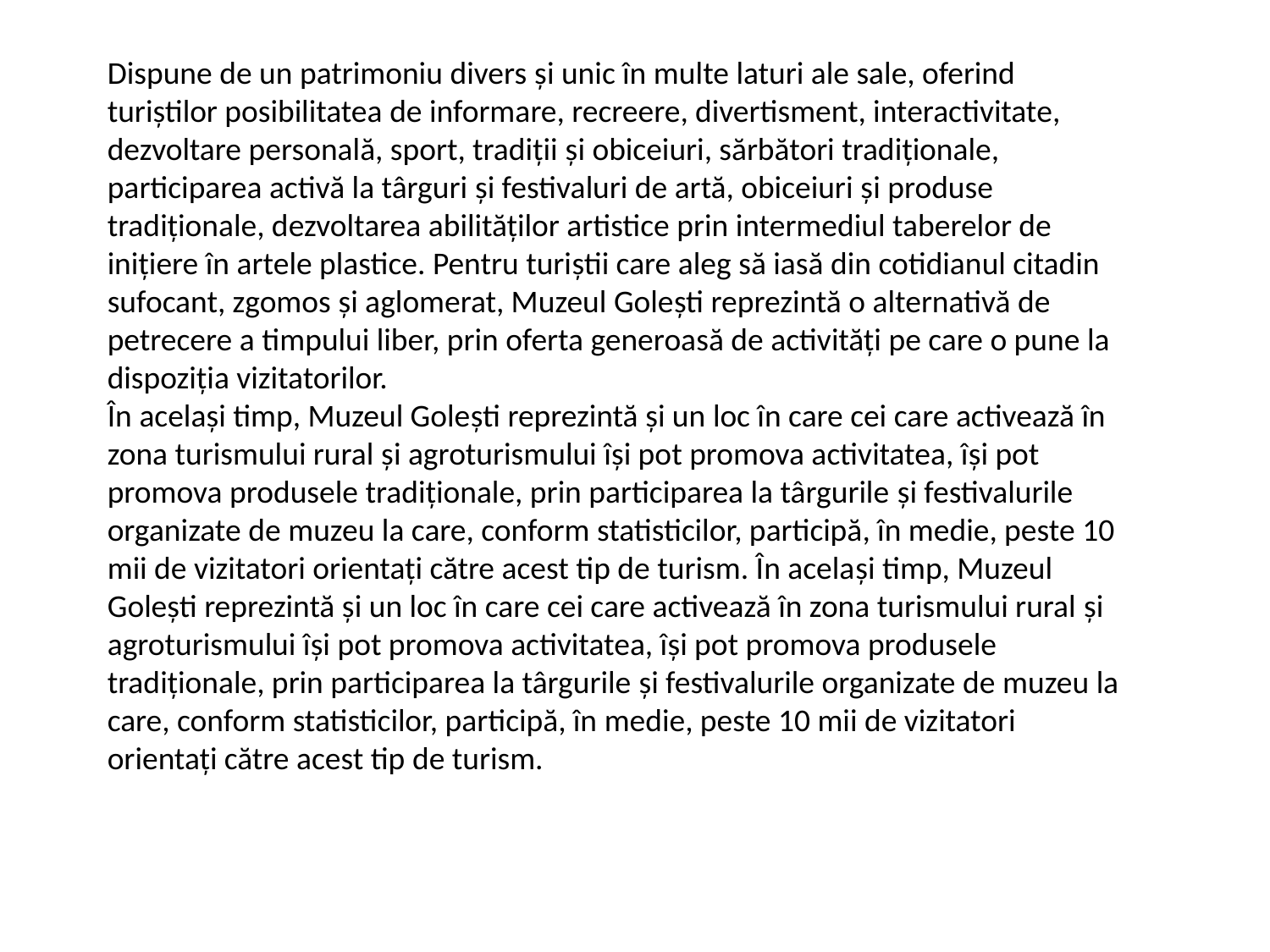

Dispune de un patrimoniu divers şi unic în multe laturi ale sale, oferind turiştilor posibilitatea de informare, recreere, divertisment, interactivitate, dezvoltare personală, sport, tradiţii şi obiceiuri, sărbători tradiţionale, participarea activă la târguri şi festivaluri de artă, obiceiuri şi produse tradiţionale, dezvoltarea abilităţilor artistice prin intermediul taberelor de iniţiere în artele plastice. Pentru turiştii care aleg să iasă din cotidianul citadin sufocant, zgomos şi aglomerat, Muzeul Goleşti reprezintă o alternativă de petrecere a timpului liber, prin oferta generoasă de activităţi pe care o pune la dispoziţia vizitatorilor.
În acelaşi timp, Muzeul Goleşti reprezintă şi un loc în care cei care activează în zona turismului rural şi agroturismului îşi pot promova activitatea, îşi pot promova produsele tradiţionale, prin participarea la târgurile şi festivalurile organizate de muzeu la care, conform statisticilor, participă, în medie, peste 10 mii de vizitatori orientaţi către acest tip de turism. În acelaşi timp, Muzeul Goleşti reprezintă şi un loc în care cei care activează în zona turismului rural şi agroturismului îşi pot promova activitatea, îşi pot promova produsele tradiţionale, prin participarea la târgurile şi festivalurile organizate de muzeu la care, conform statisticilor, participă, în medie, peste 10 mii de vizitatori orientaţi către acest tip de turism.